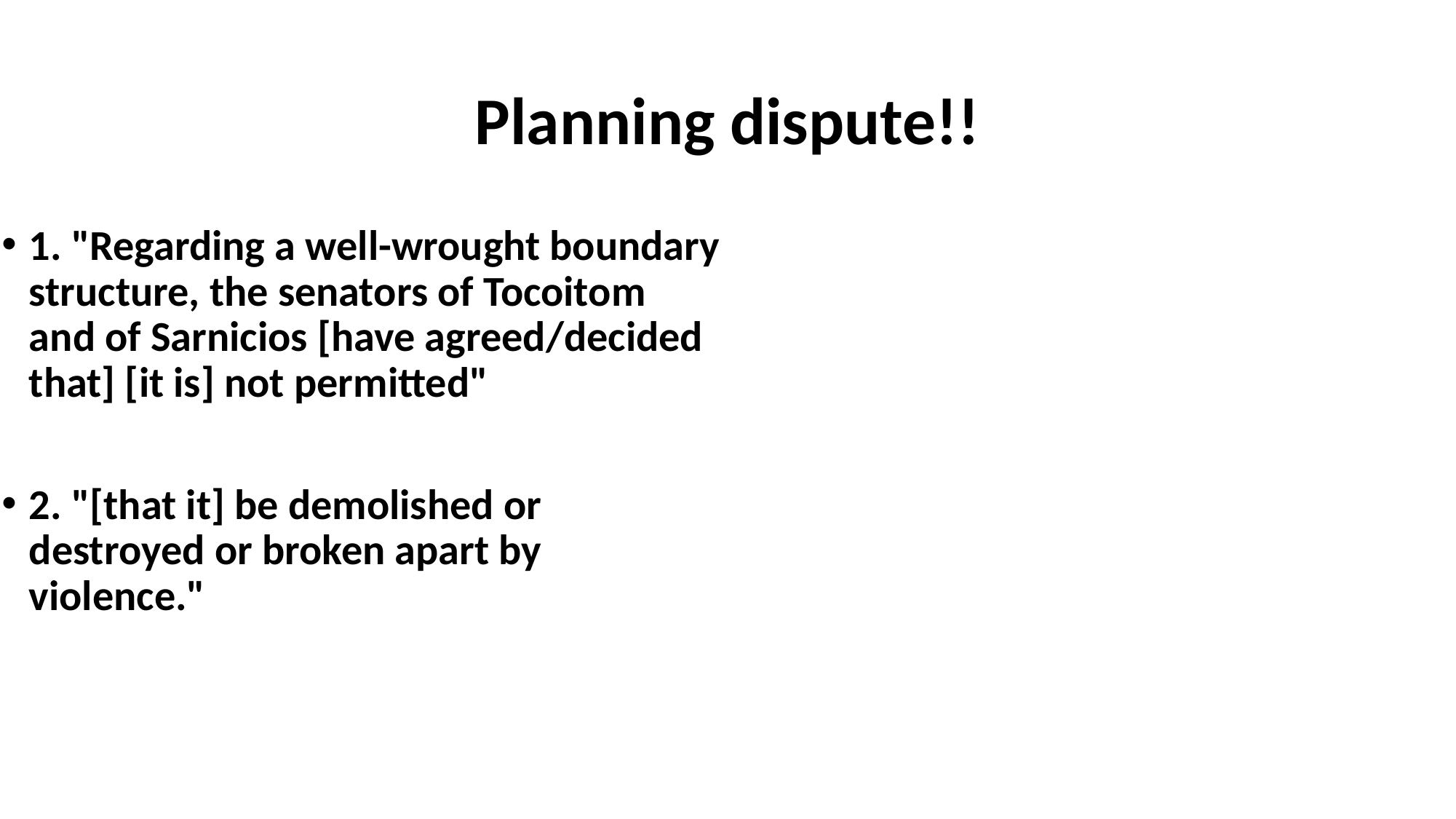

# Planning dispute!!
1. "Regarding a well-wrought boundary structure, the senators of Tocoitom and of Sarnicios [have agreed/decided that] [it is] not permitted"

2. "[that it] be demolished or destroyed or broken apart by violence."